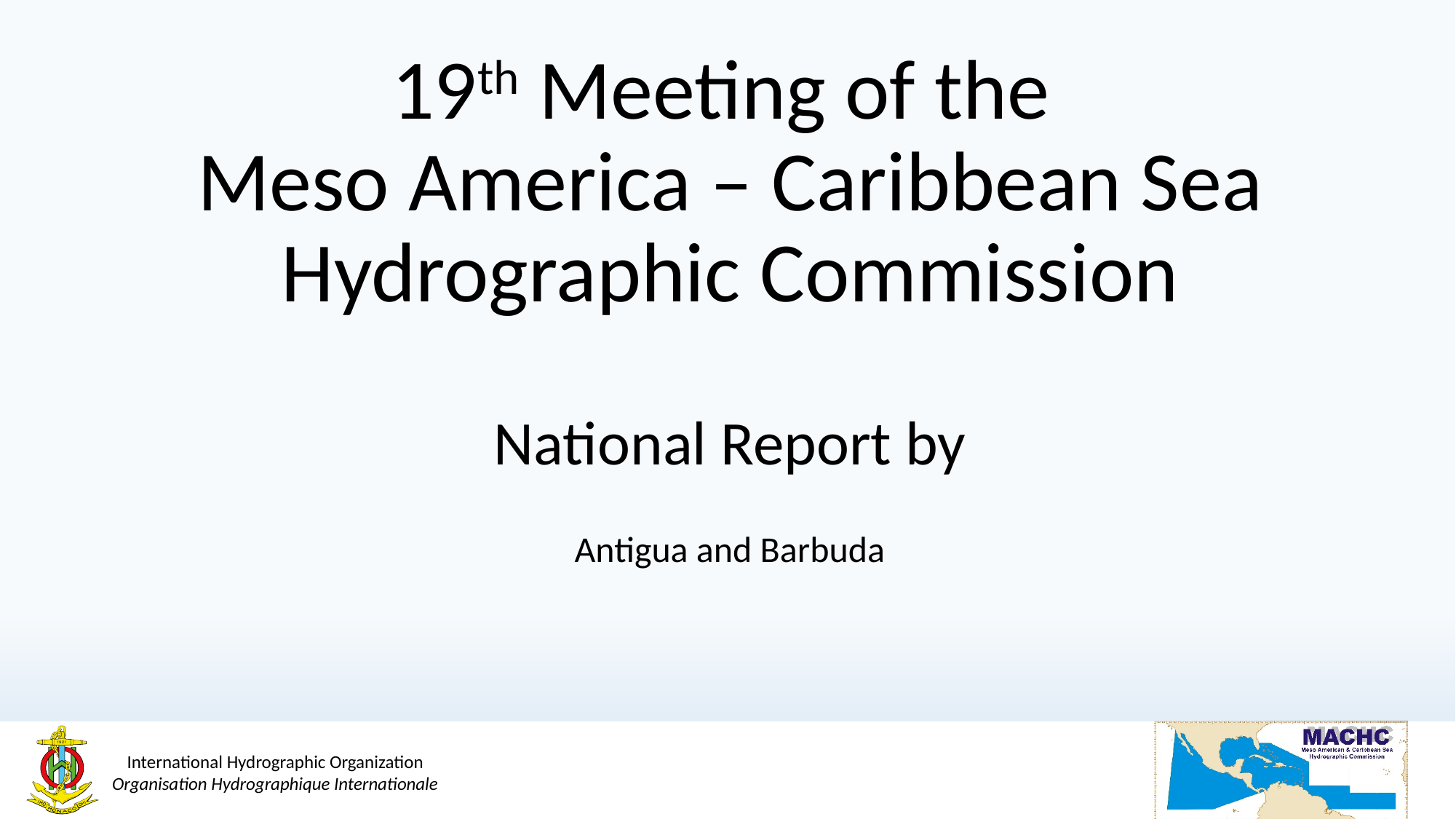

# 19th Meeting of the Meso America – Caribbean Sea Hydrographic Commission National Report by
Antigua and Barbuda